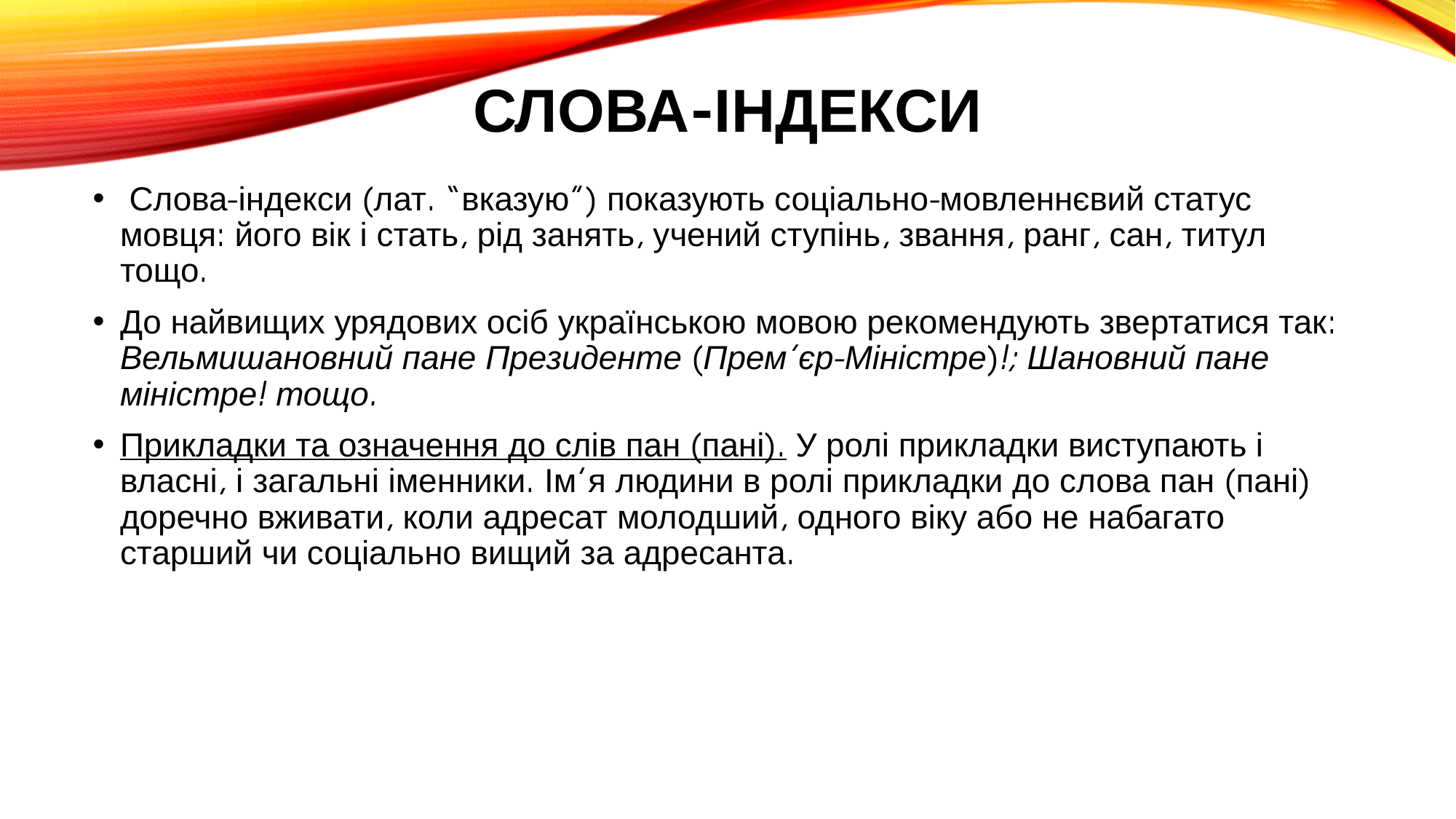

# Слова-індекси
 Слова-індекси (лат. “вказую”) показують соціально-мовленнєвий статус мовця: його вік і стать, рід занять, учений ступінь, звання, ранг, сан, титул тощо.
До найвищих урядових осіб українською мовою рекомендують звертатися так: Вельмишановний пане Президенте (Прем’єр-Міністре)!; Шановний пане міністре! тощо.
Прикладки та означення до слів пан (пані). У ролі прикладки виступають і власні, і загальні іменники. Ім’я людини в ролі прикладки до слова пан (пані) доречно вживати, коли адресат молодший, одного віку або не набагато старший чи соціально вищий за адресанта.